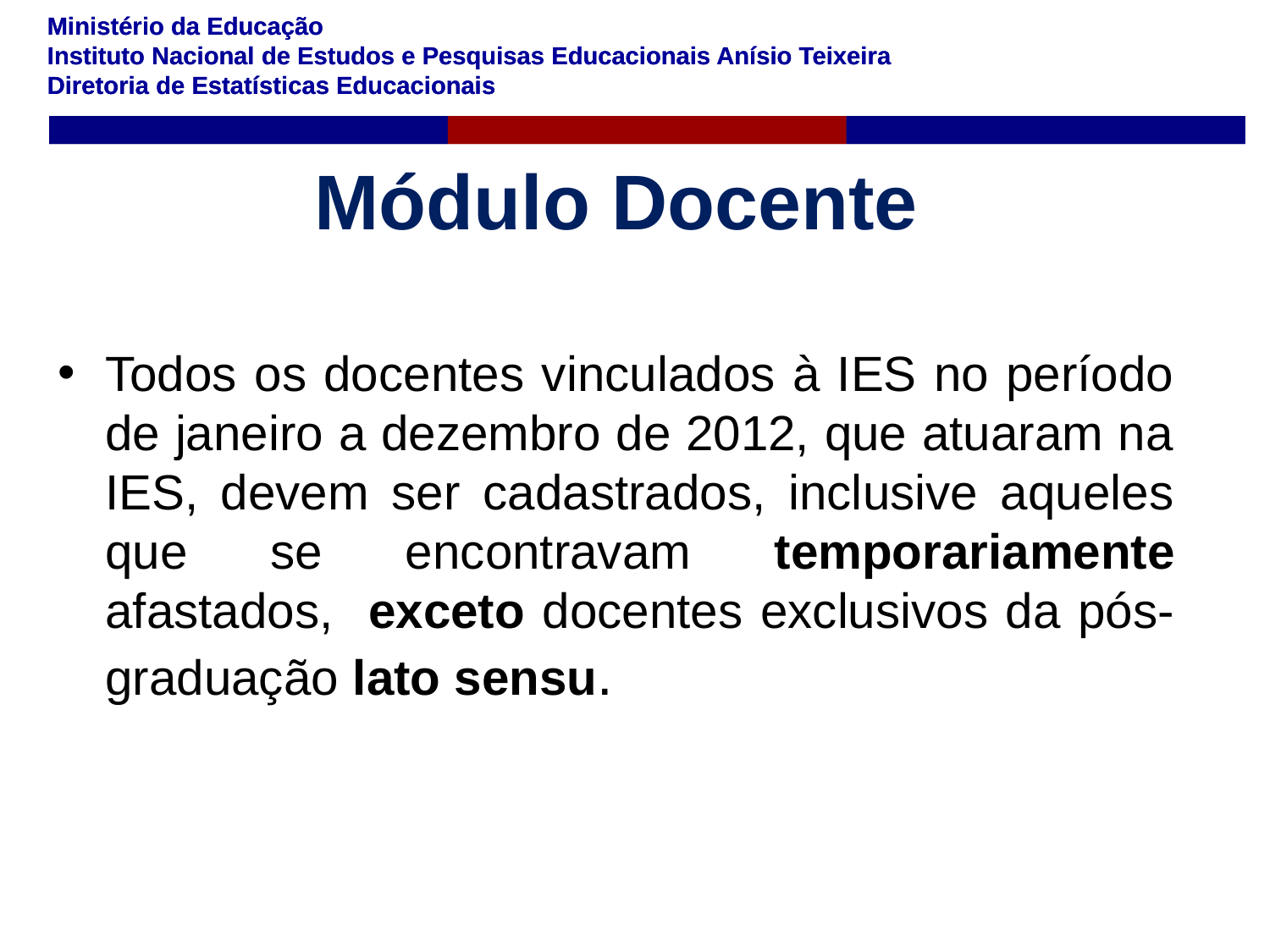

# Módulo Docente
Todos os docentes vinculados à IES no período de janeiro a dezembro de 2012, que atuaram na IES, devem ser cadastrados, inclusive aqueles que se encontravam temporariamente afastados,  exceto docentes exclusivos da pós-graduação lato sensu.